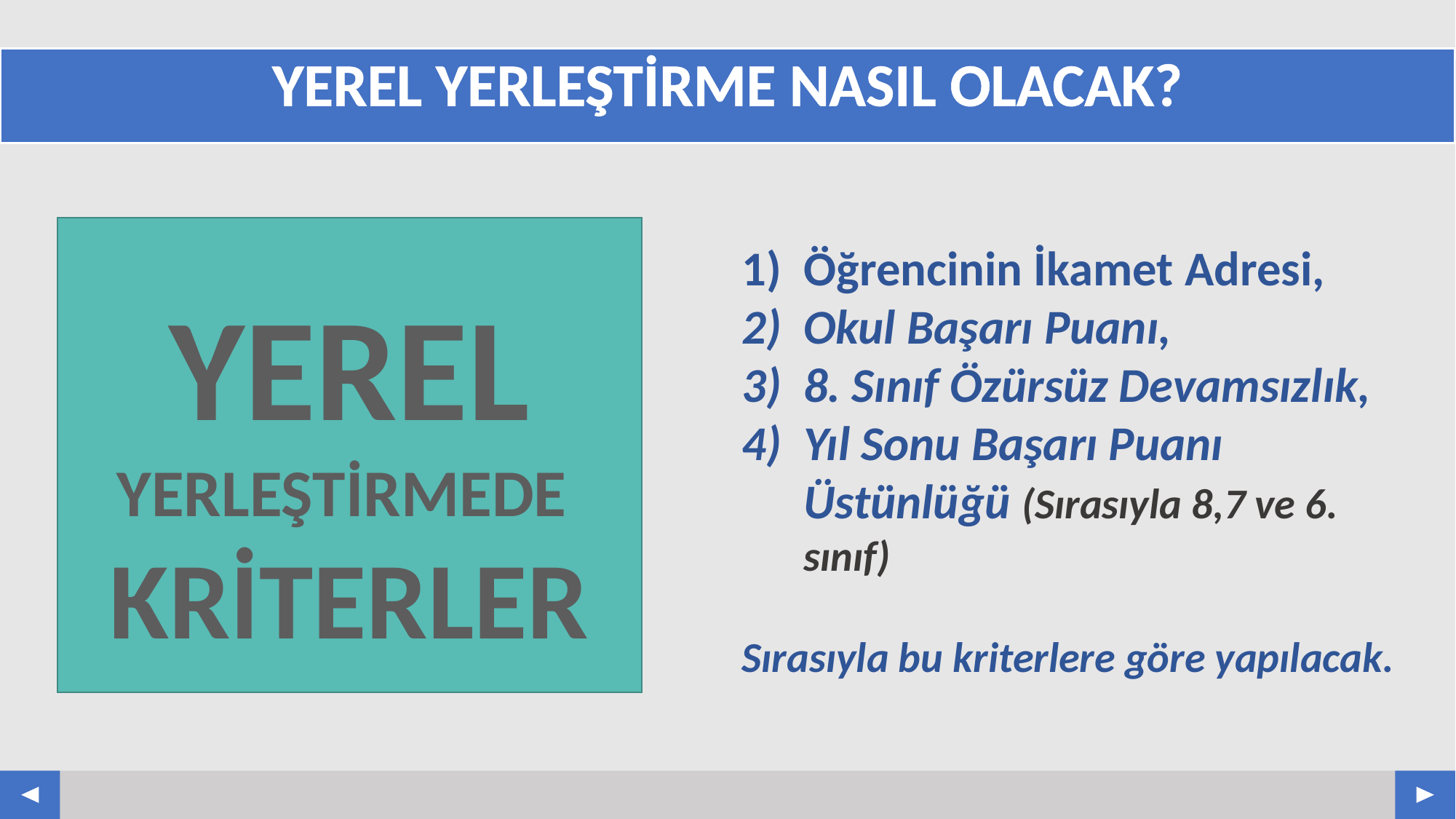

# YEREL YERLEŞTİRME NASIL OLACAK?

Öğrencinin İkamet Adresi,
Okul Başarı Puanı,
8. Sınıf Özürsüz Devamsızlık,
Yıl Sonu Başarı Puanı Üstünlüğü (Sırasıyla 8,7 ve 6. sınıf)

Sırasıyla bu kriterlere göre yapılacak.
YEREL YERLEŞTİRMEDE
KRİTERLER